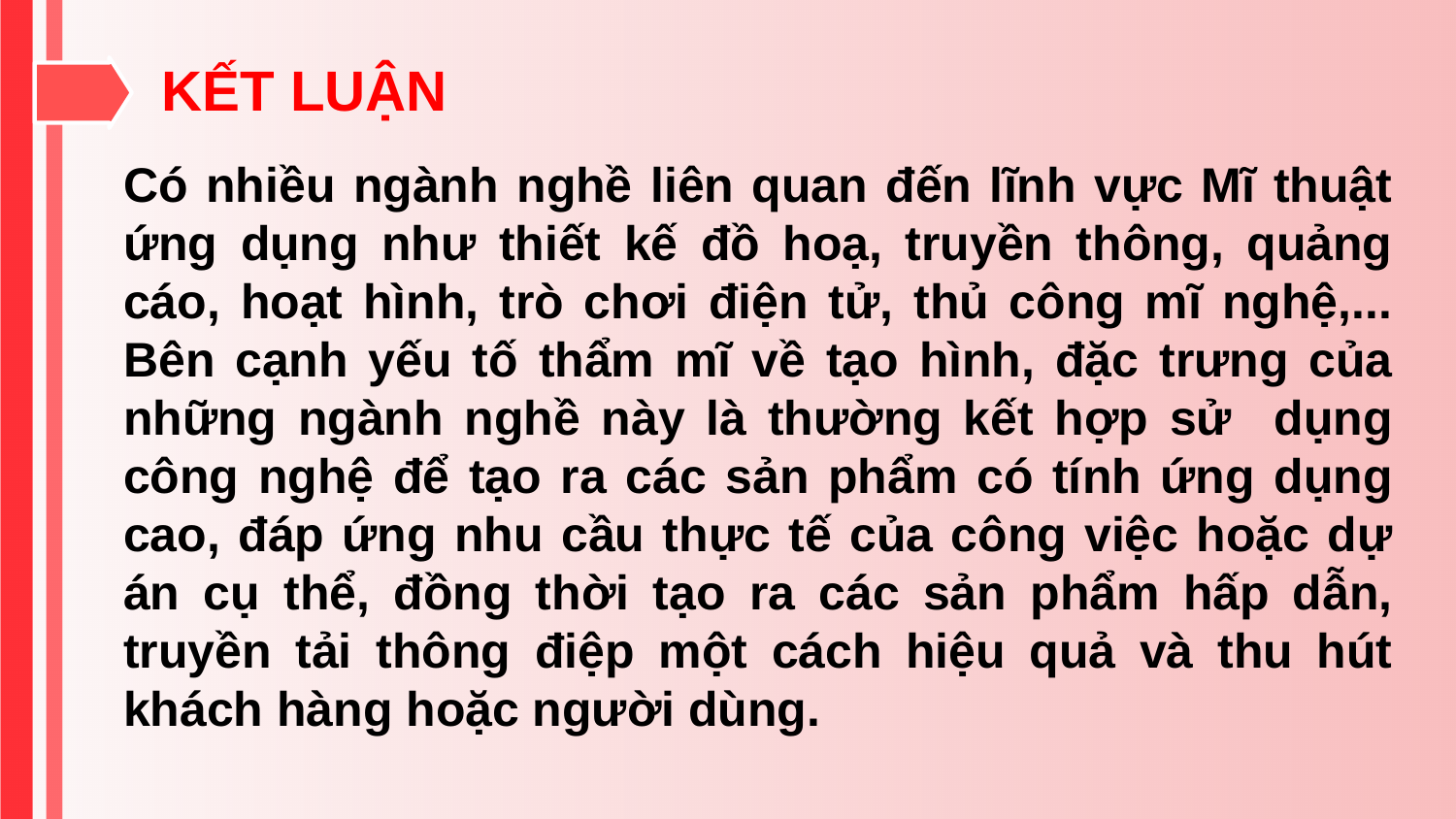

KẾT LUẬN

Có nhiều ngành nghề liên quan đến lĩnh vực Mĩ thuật ứng dụng như thiết kế đồ hoạ, truyền thông, quảng cáo, hoạt hình, trò chơi điện tử, thủ công mĩ nghệ,... Bên cạnh yếu tố thẩm mĩ về tạo hình, đặc trưng của những ngành nghề này là thường kết hợp sử  dụng công nghệ để tạo ra các sản phẩm có tính ứng dụng cao, đáp ứng nhu cầu thực tế của công việc hoặc dự án cụ thể, đồng thời tạo ra các sản phẩm hấp dẫn, truyền tải thông điệp một cách hiệu quả và thu hút khách hàng hoặc người dùng.